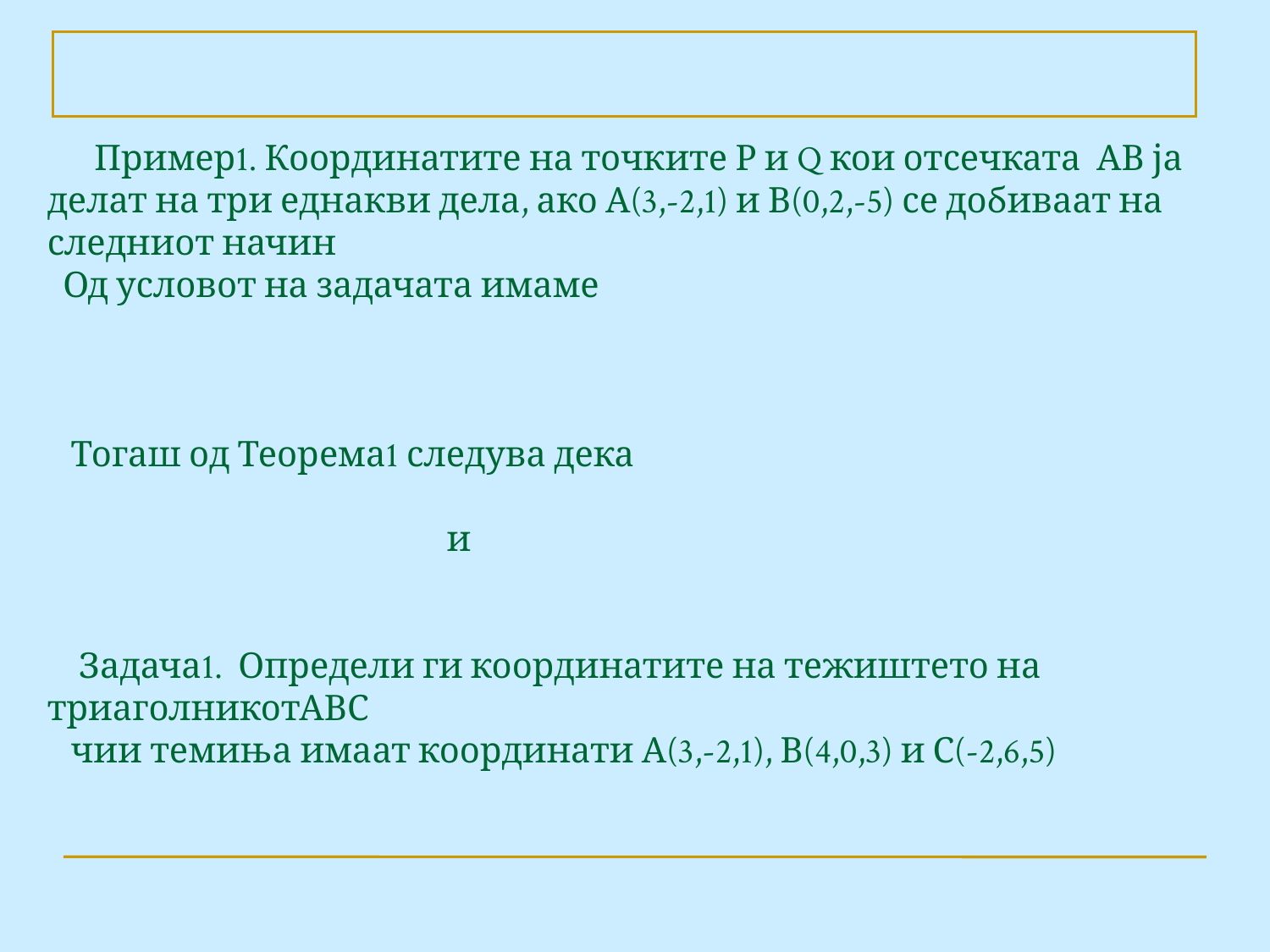

Пример1. Координатите на точките Р и Q кои отсечката  АВ ја делат на три еднакви дела, ако А(3,-2,1) и В(0,2,-5) се добиваат на следниот начин
  Од условот на задачата имаме

   Тогаш од Теорема1 следува дека

                                                   и

    Задача1.  Определи ги координатите на тежиштето на триаголникотАВС
   чии темиња имаат координати А(3,-2,1), В(4,0,3) и С(-2,6,5)